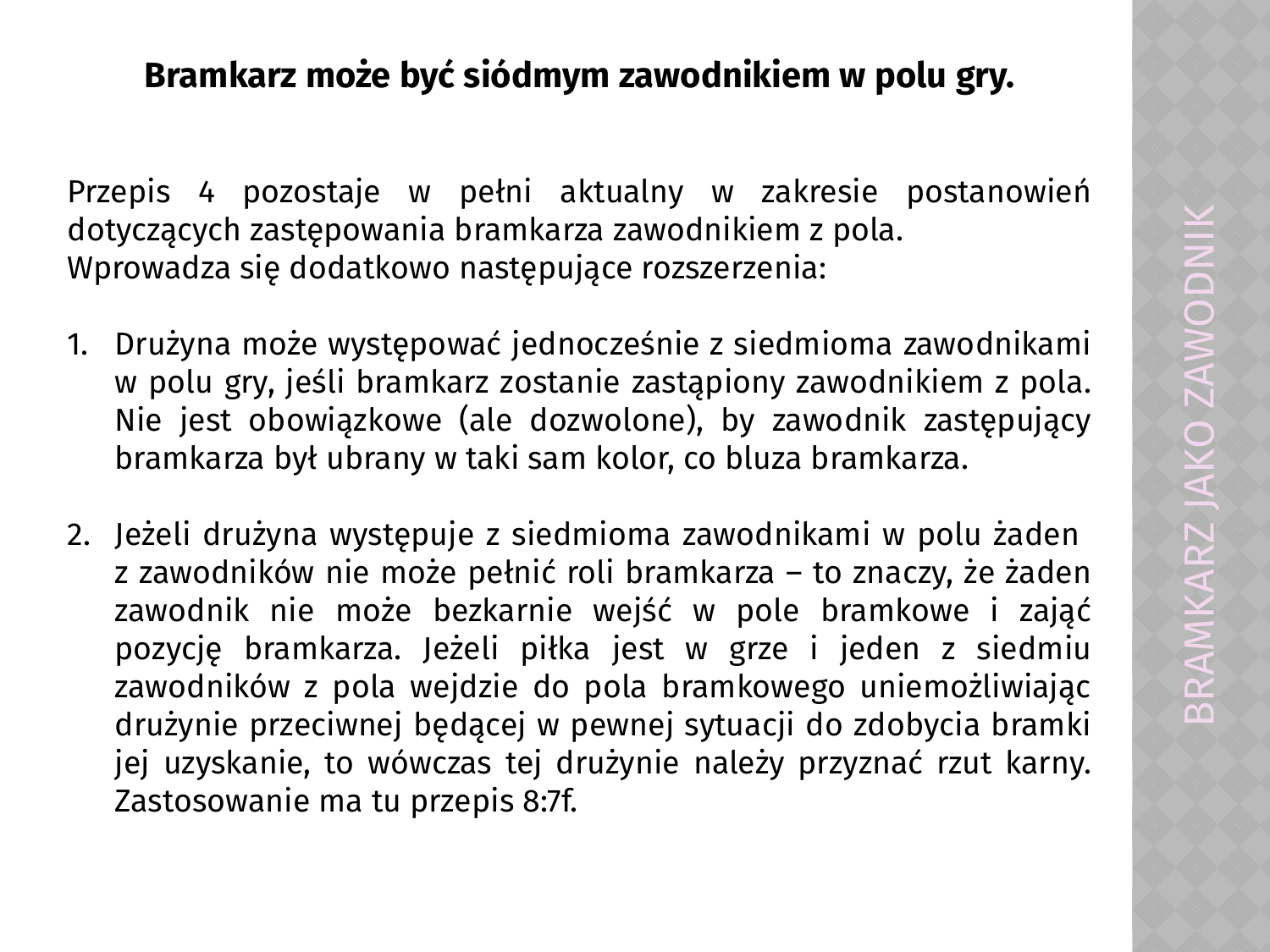

BRAMKARZ JAKO ZAWODNIK
Bramkarz może być siódmym zawodnikiem w polu gry.

Przepis 4 pozostaje w pełni aktualny w zakresie postanowień dotyczących zastępowania bramkarza zawodnikiem z pola.
Wprowadza się dodatkowo następujące rozszerzenia:

Drużyna może występować jednocześnie z siedmioma zawodnikami w polu gry, jeśli bramkarz zostanie zastąpiony zawodnikiem z pola. Nie jest obowiązkowe (ale dozwolone), by zawodnik zastępujący bramkarza był ubrany w taki sam kolor, co bluza bramkarza.

Jeżeli drużyna występuje z siedmioma zawodnikami w polu żaden
z zawodników nie może pełnić roli bramkarza – to znaczy, że żaden zawodnik nie może bezkarnie wejść w pole bramkowe i zająć pozycję bramkarza. Jeżeli piłka jest w grze i jeden z siedmiu zawodników z pola wejdzie do pola bramkowego uniemożliwiając drużynie przeciwnej będącej w pewnej sytuacji do zdobycia bramki jej uzyskanie, to wówczas tej drużynie należy przyznać rzut karny. Zastosowanie ma tu przepis 8:7f.